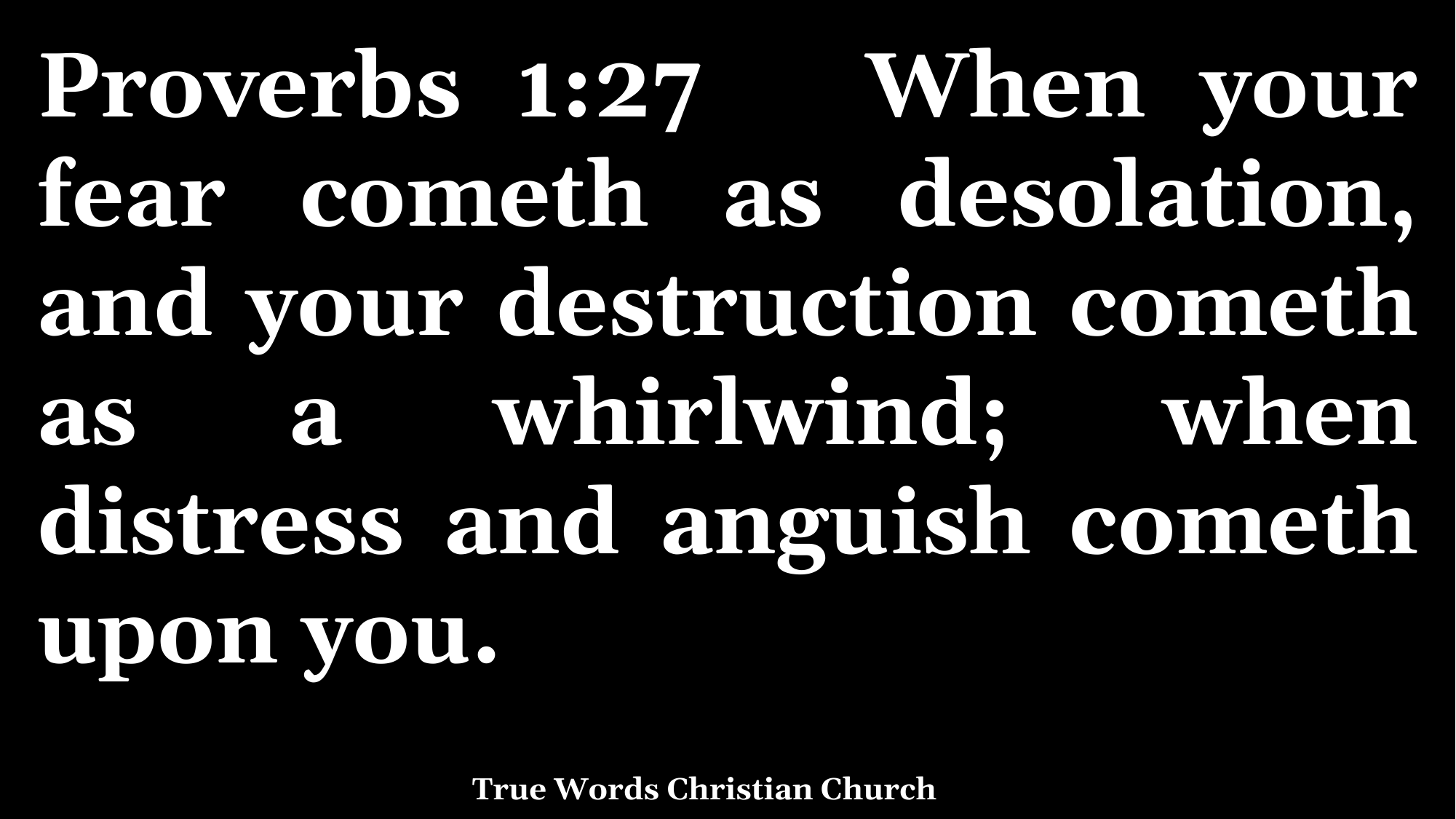

Proverbs 1:27   When your fear cometh as desolation, and your destruction cometh as a whirlwind; when distress and anguish cometh upon you.
True Words Christian Church